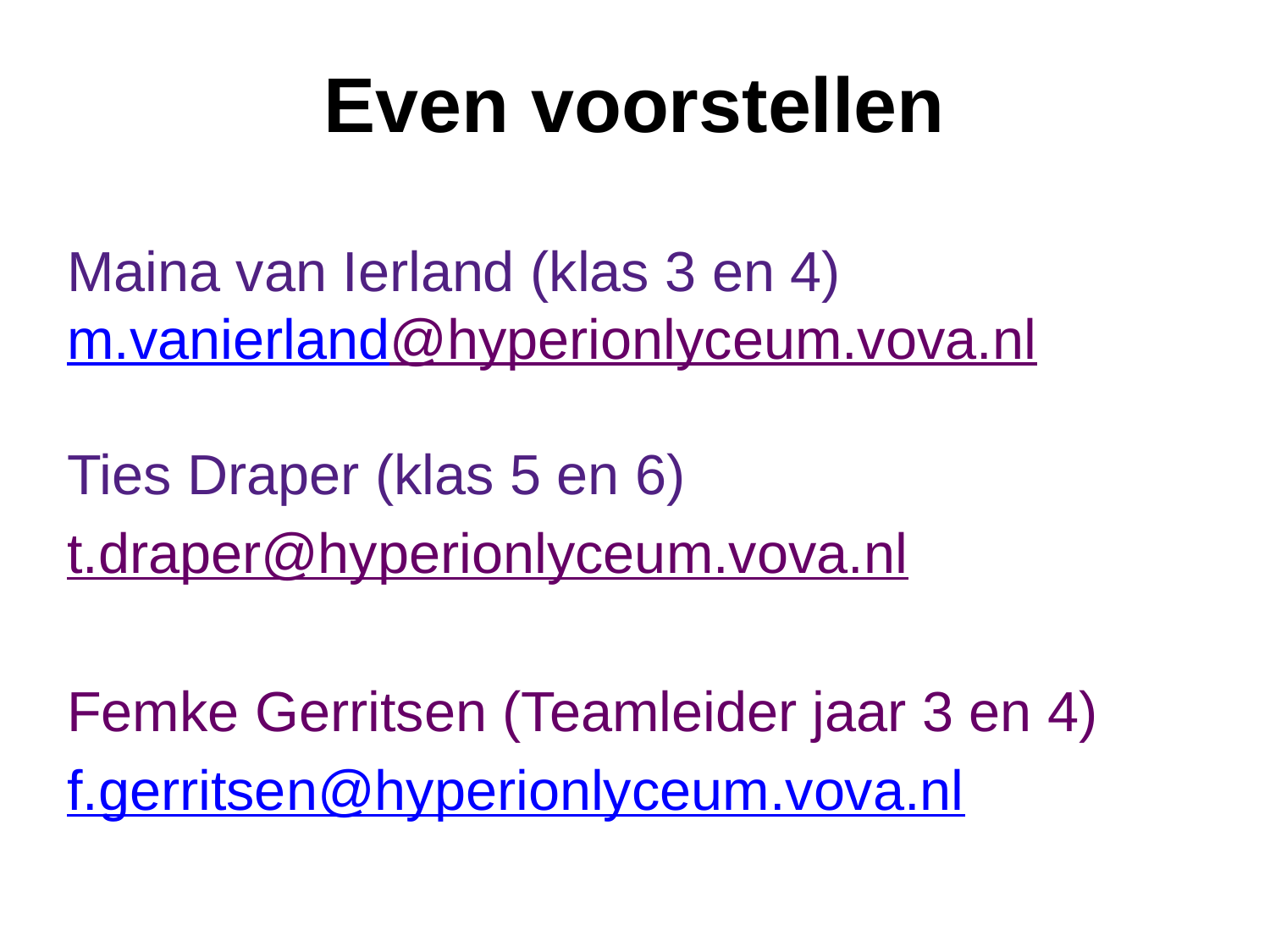

# Even voorstellen
Maina van Ierland (klas 3 en 4)
m.vanierland@hyperionlyceum.vova.nl

Ties Draper (klas 5 en 6)
t.draper@hyperionlyceum.vova.nl

Femke Gerritsen (Teamleider jaar 3 en 4)
f.gerritsen@hyperionlyceum.vova.nl